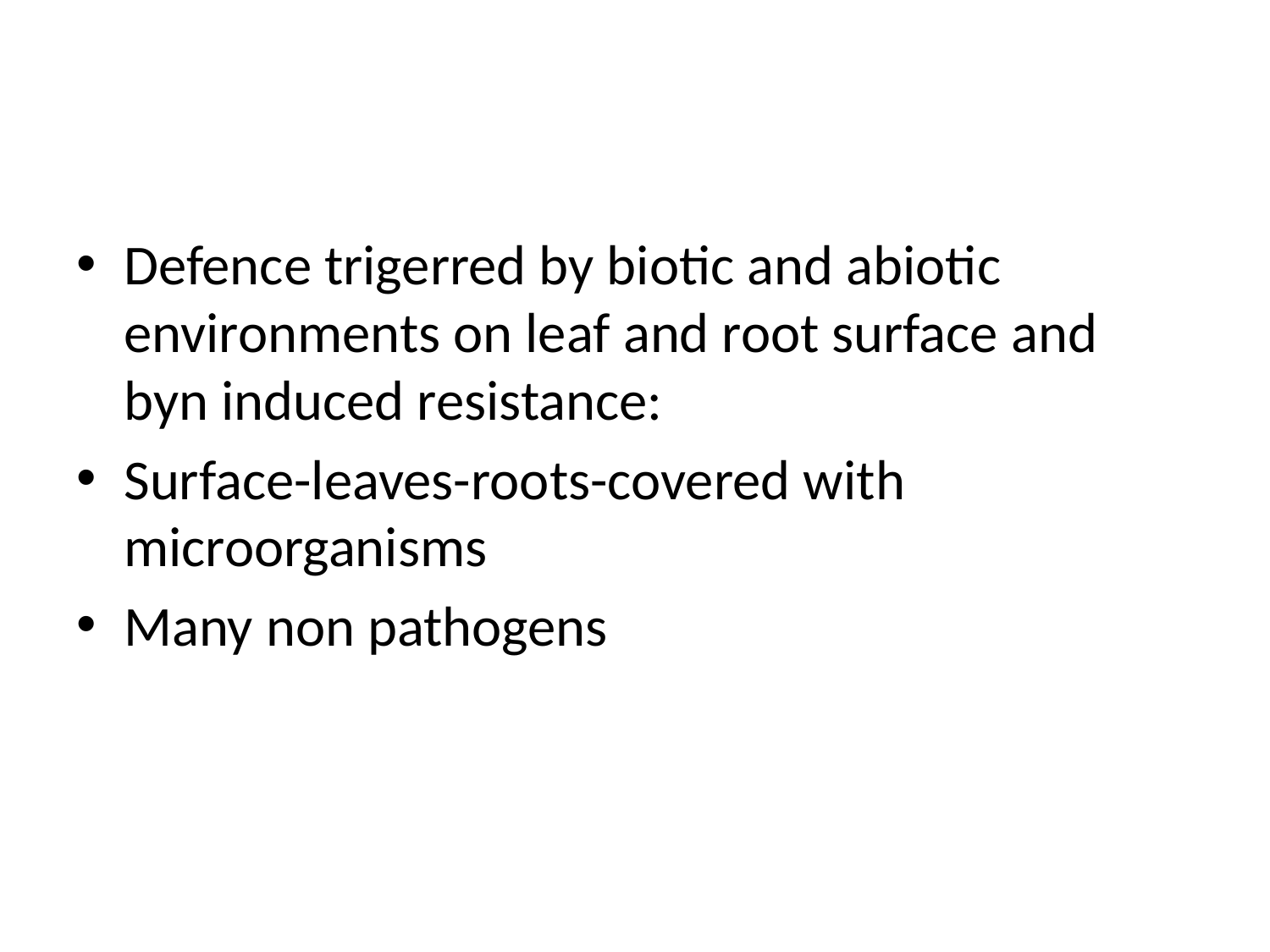

#
Defence trigerred by biotic and abiotic environments on leaf and root surface and byn induced resistance:
Surface-leaves-roots-covered with microorganisms
Many non pathogens